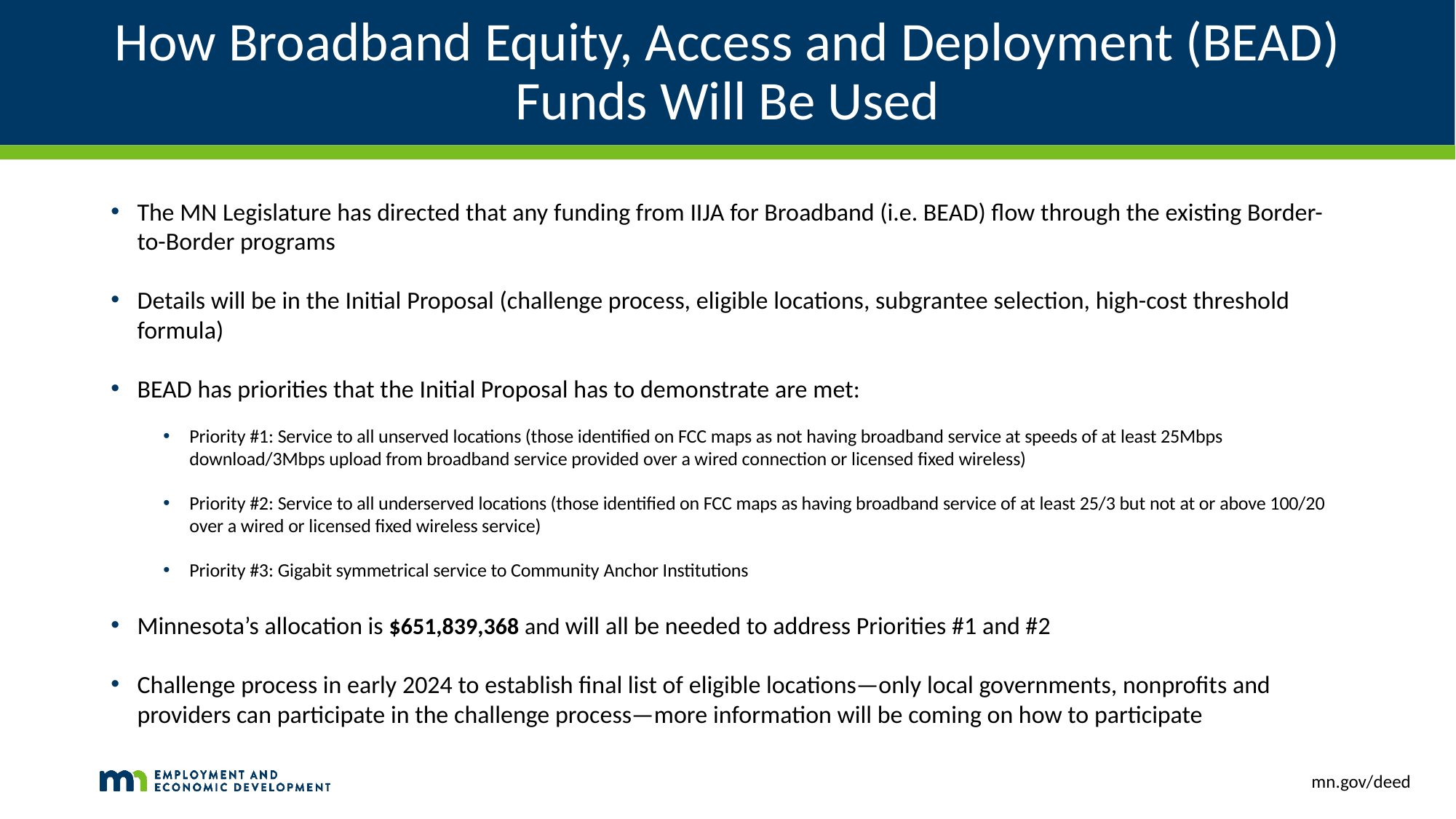

# How Broadband Equity, Access and Deployment (BEAD) Funds Will Be Used
The MN Legislature has directed that any funding from IIJA for Broadband (i.e. BEAD) flow through the existing Border-to-Border programs
Details will be in the Initial Proposal (challenge process, eligible locations, subgrantee selection, high-cost threshold formula)
BEAD has priorities that the Initial Proposal has to demonstrate are met:
Priority #1: Service to all unserved locations (those identified on FCC maps as not having broadband service at speeds of at least 25Mbps download/3Mbps upload from broadband service provided over a wired connection or licensed fixed wireless)
Priority #2: Service to all underserved locations (those identified on FCC maps as having broadband service of at least 25/3 but not at or above 100/20 over a wired or licensed fixed wireless service)
Priority #3: Gigabit symmetrical service to Community Anchor Institutions
Minnesota’s allocation is $651,839,368 and will all be needed to address Priorities #1 and #2
Challenge process in early 2024 to establish final list of eligible locations—only local governments, nonprofits and providers can participate in the challenge process—more information will be coming on how to participate
mn.gov/deed